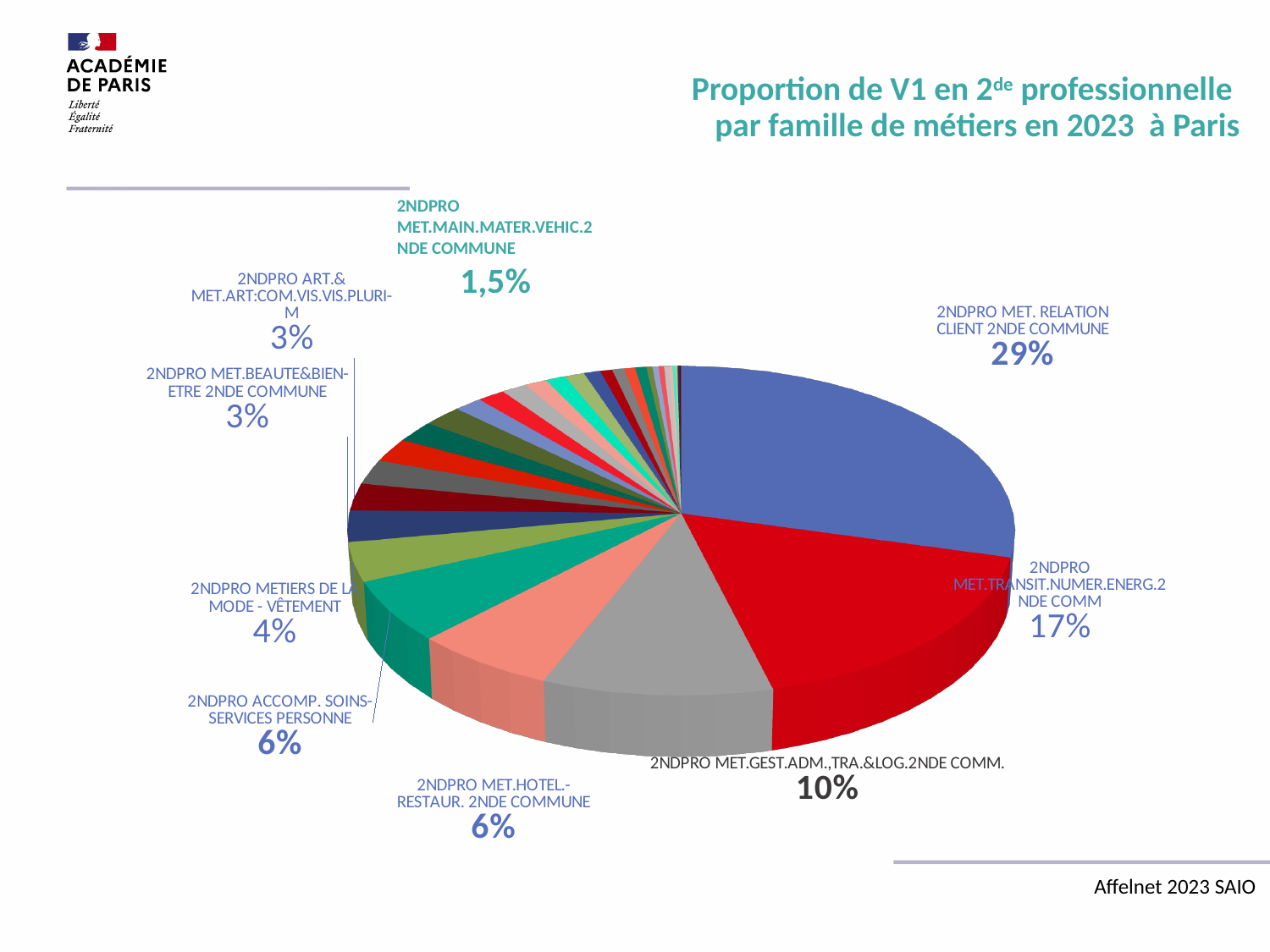

# Proportion de V1 en 2de professionnelle par famille de métiers en 2023  à Paris
2NDPRO MET.MAIN.MATER.VEHIC.2NDE COMMUNE
1,5%

[unsupported chart]

Affelnet 2023 SAIO